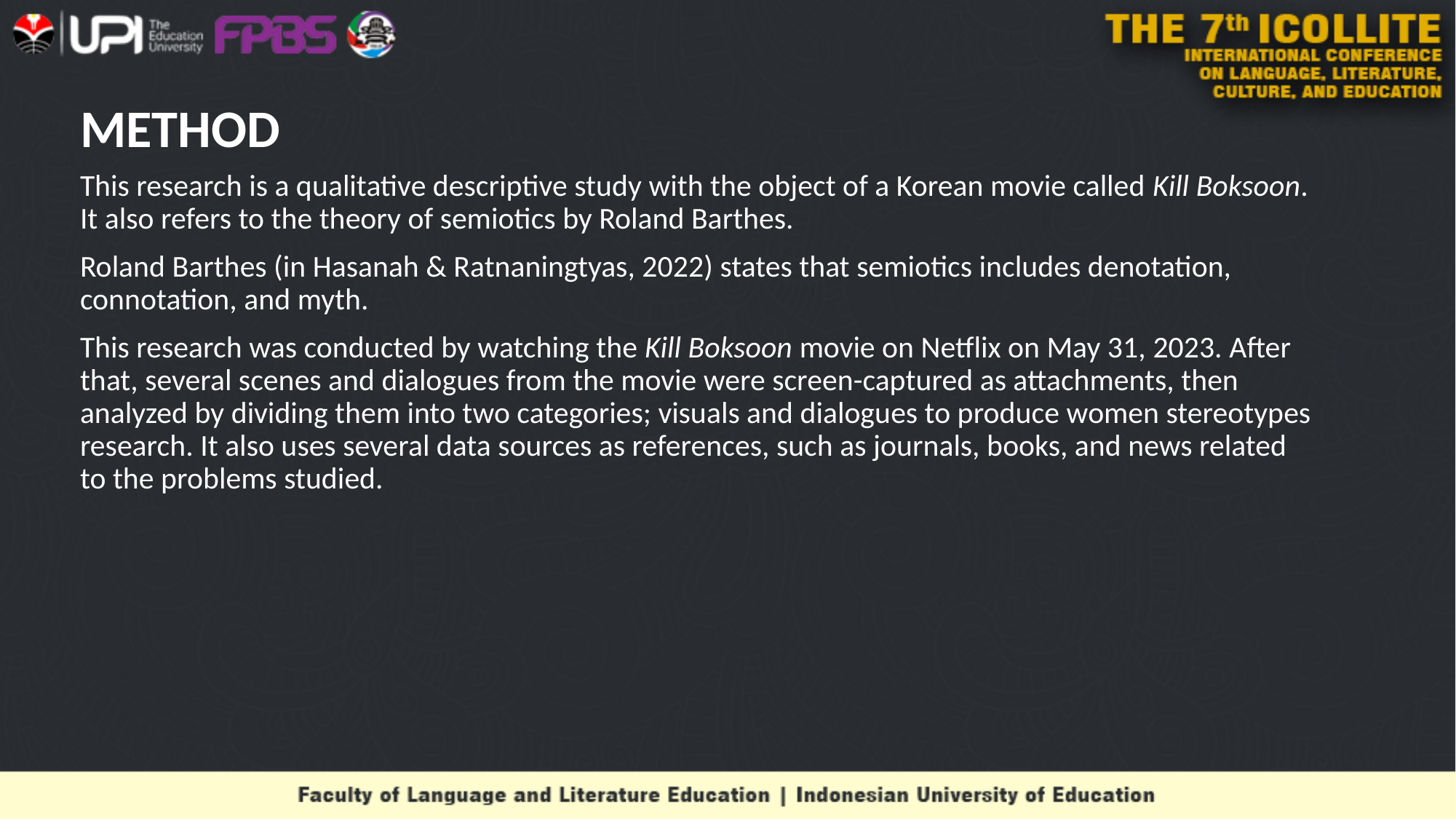

# METHOD
This research is a qualitative descriptive study with the object of a Korean movie called Kill Boksoon. It also refers to the theory of semiotics by Roland Barthes.
Roland Barthes (in Hasanah & Ratnaningtyas, 2022) states that semiotics includes denotation, connotation, and myth.
This research was conducted by watching the Kill Boksoon movie on Netflix on May 31, 2023. After that, several scenes and dialogues from the movie were screen-captured as attachments, then analyzed by dividing them into two categories; visuals and dialogues to produce women stereotypes research. It also uses several data sources as references, such as journals, books, and news related to the problems studied.